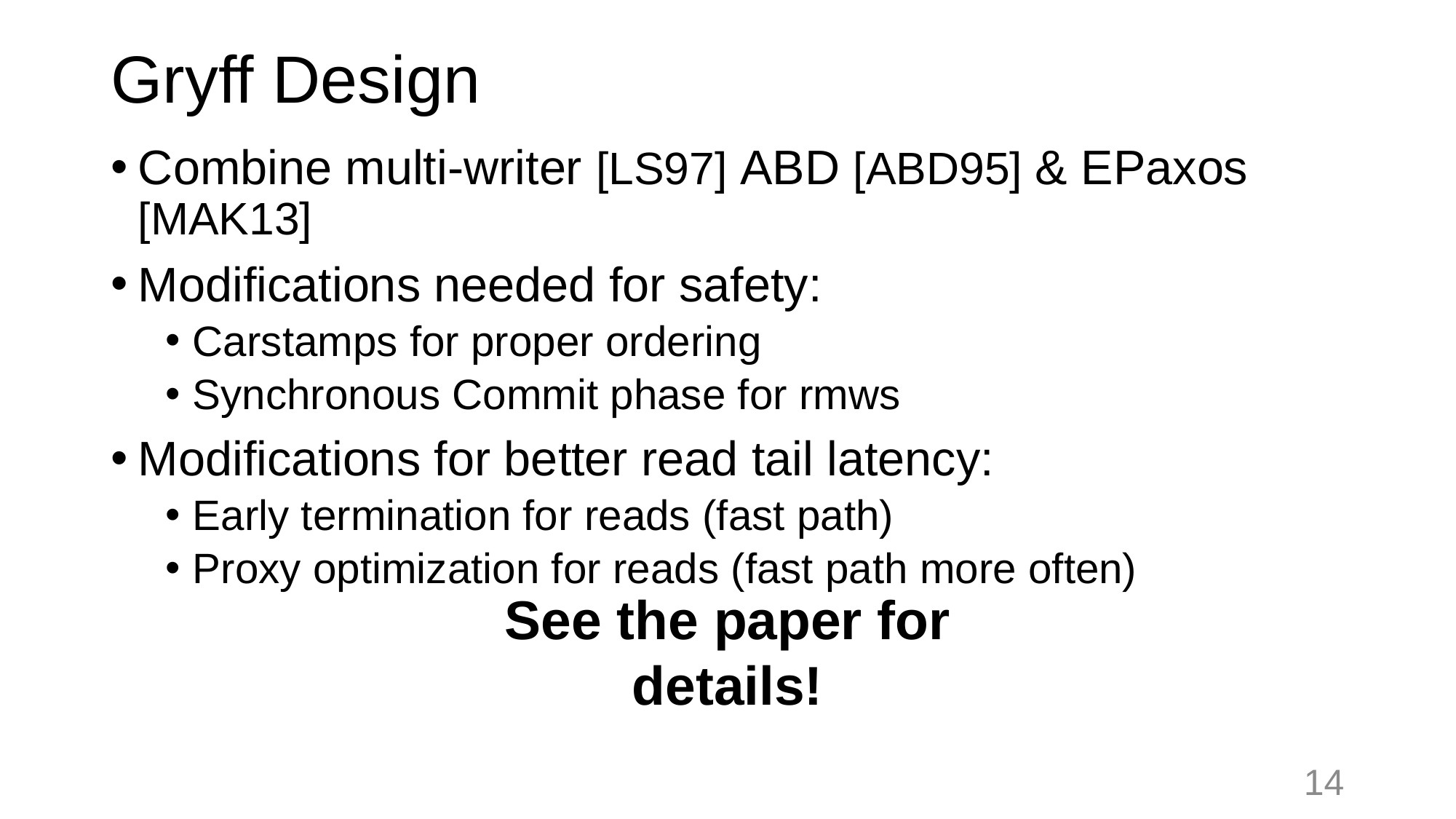

# Gryff Design
Combine multi-writer [LS97] ABD [ABD95] & EPaxos [MAK13]
Modifications needed for safety:
Carstamps for proper ordering
Synchronous Commit phase for rmws
Modifications for better read tail latency:
Early termination for reads (fast path)
Proxy optimization for reads (fast path more often)
See the paper for details!
14